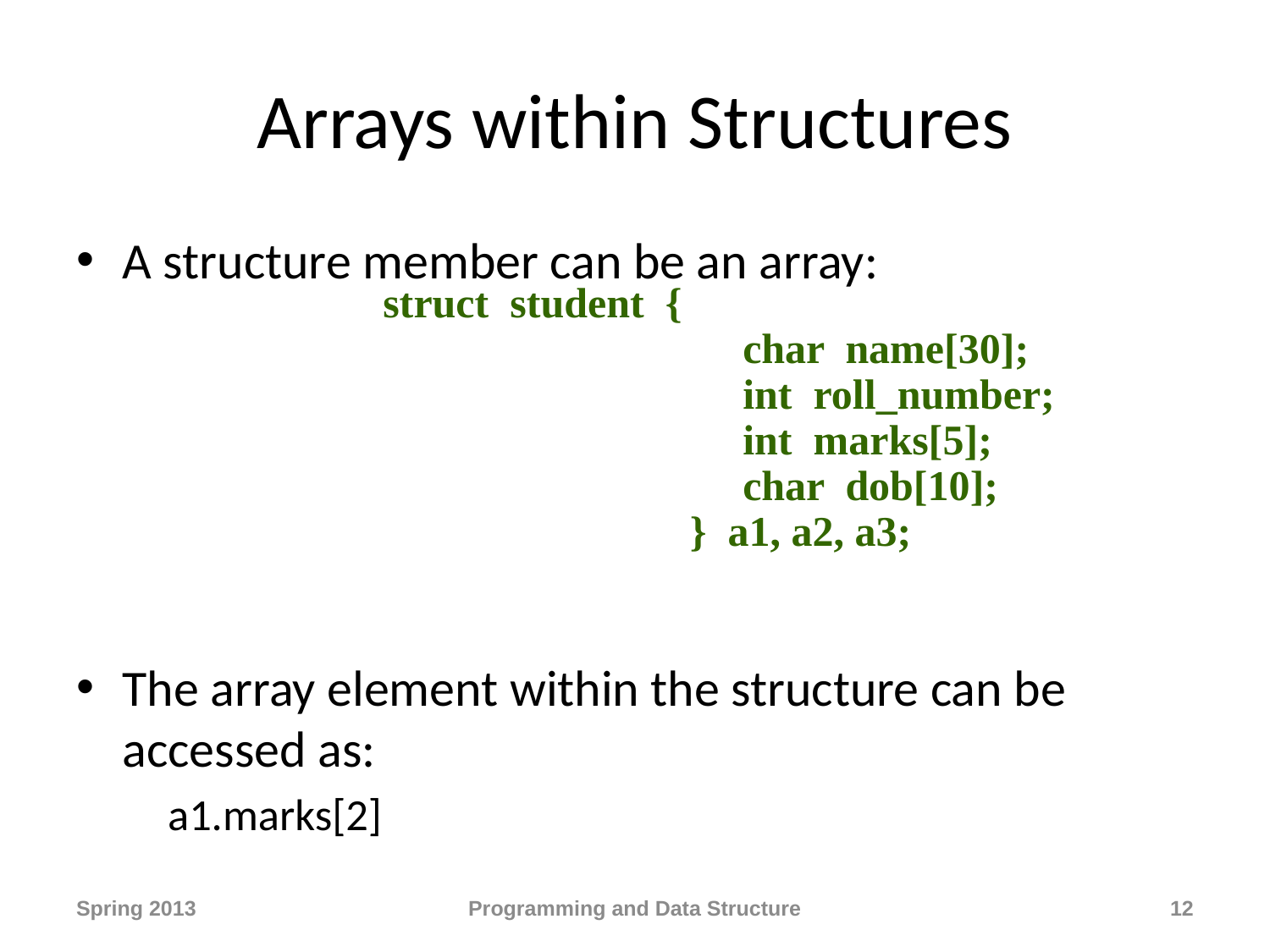

# Arrays within Structures
A structure member can be an array:

The array element within the structure can be accessed as:
   a1.marks[2]
struct  student  {
                                  char  name[30];
                                  int  roll_number;
                                  int  marks[5];
                                  char  dob[10];
                             }  a1, a2, a3;
Spring 2013
Programming and Data Structure
12